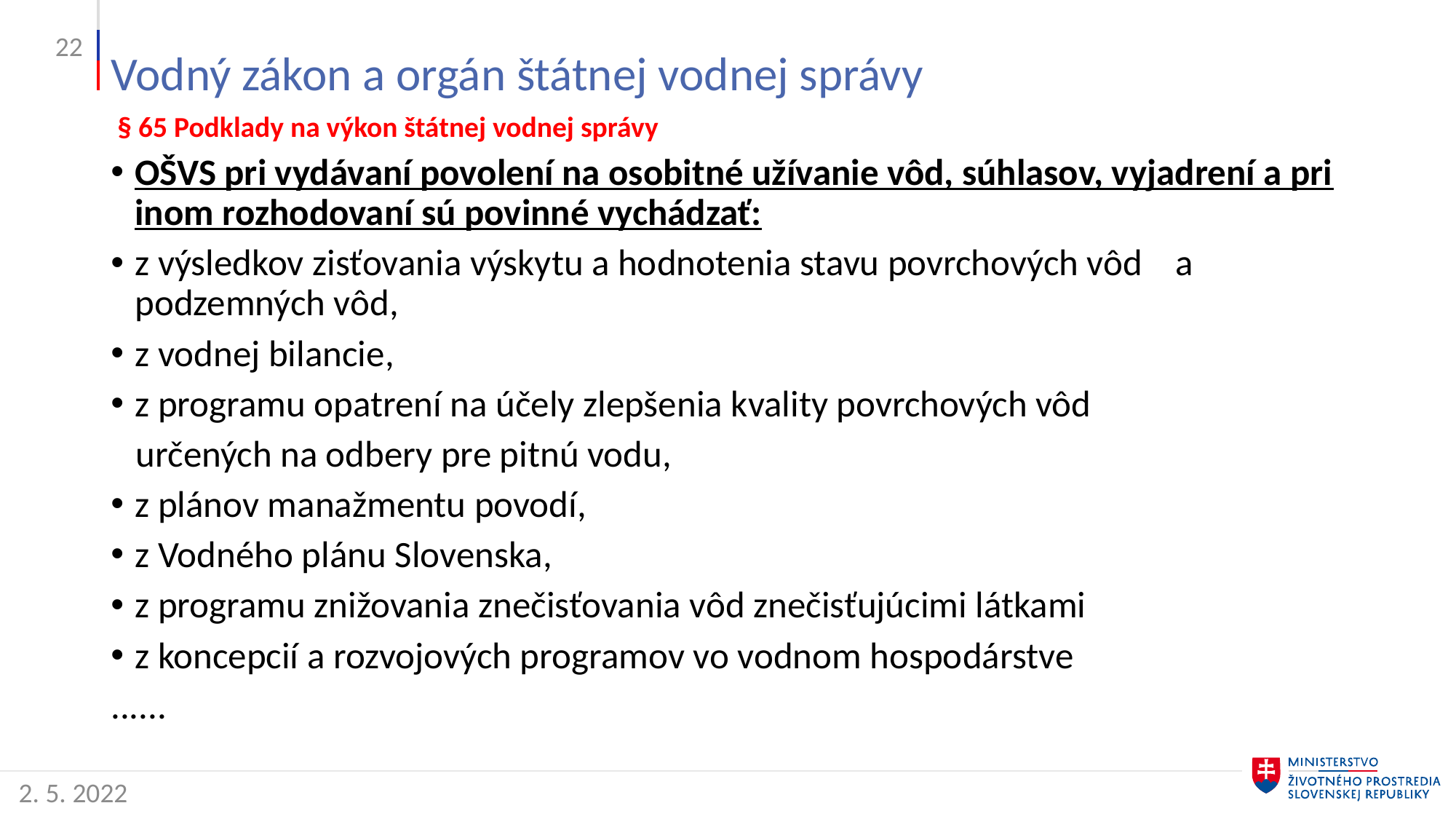

22
# Vodný zákon a orgán štátnej vodnej správy
 § 65 Podklady na výkon štátnej vodnej správy
OŠVS pri vydávaní povolení na osobitné užívanie vôd, súhlasov, vyjadrení a pri inom rozhodovaní sú povinné vychádzať:
z výsledkov zisťovania výskytu a hodnotenia stavu povrchových vôd    a podzemných vôd,
z vodnej bilancie,
z programu opatrení na účely zlepšenia kvality povrchových vôd
   určených na odbery pre pitnú vodu,
z plánov manažmentu povodí,
z Vodného plánu Slovenska,
z programu znižovania znečisťovania vôd znečisťujúcimi látkami
z koncepcií a rozvojových programov vo vodnom hospodárstve
......

2. 5. 2022